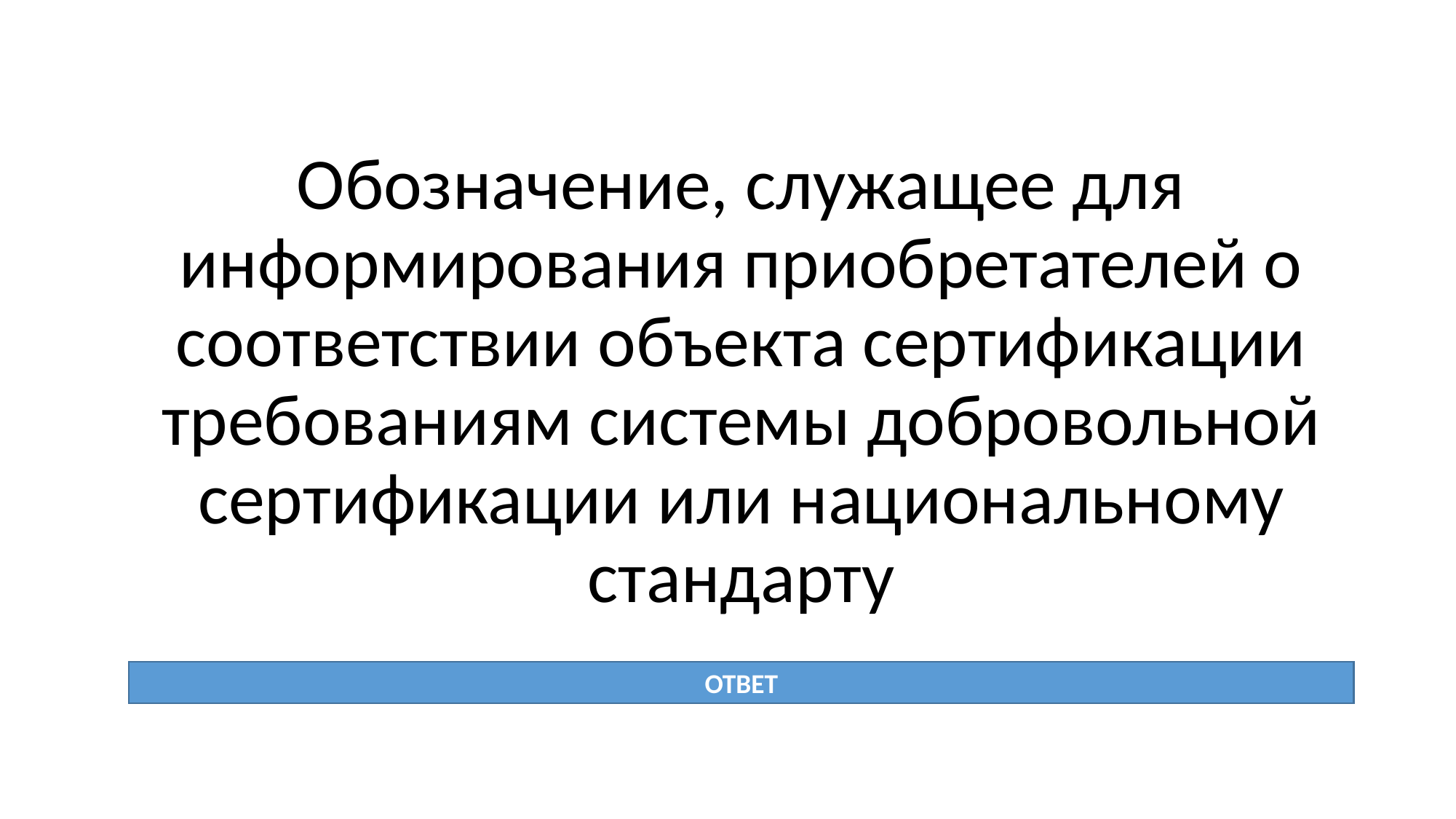

# Обозначение, служащее для информирования приобретателей о соответствии объекта сертификации требованиям системы добровольной сертификации или национальному стандарту
ОТВЕТ